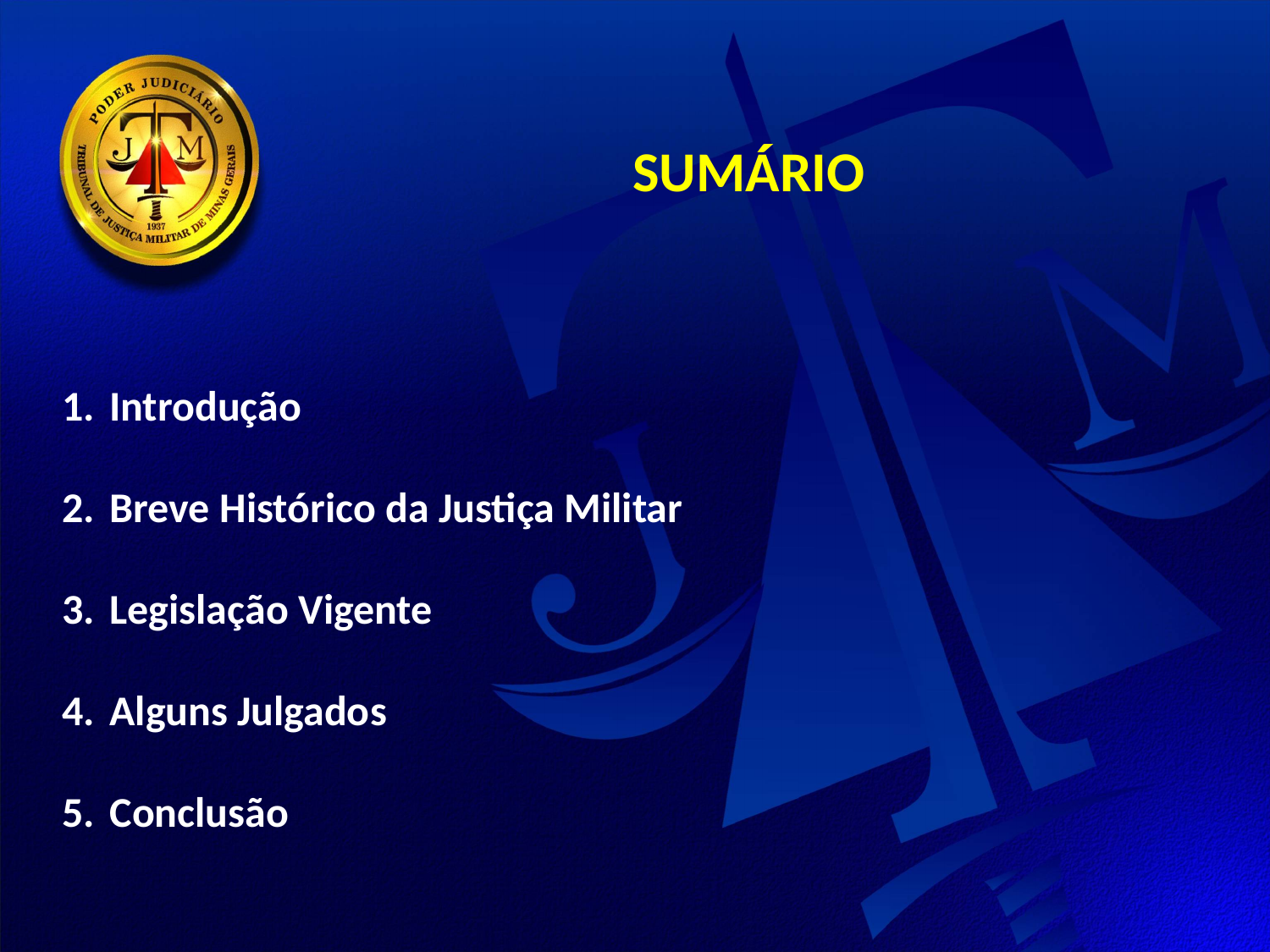

SUMÁRIO
Introdução
Breve Histórico da Justiça Militar
Legislação Vigente
Alguns Julgados
Conclusão